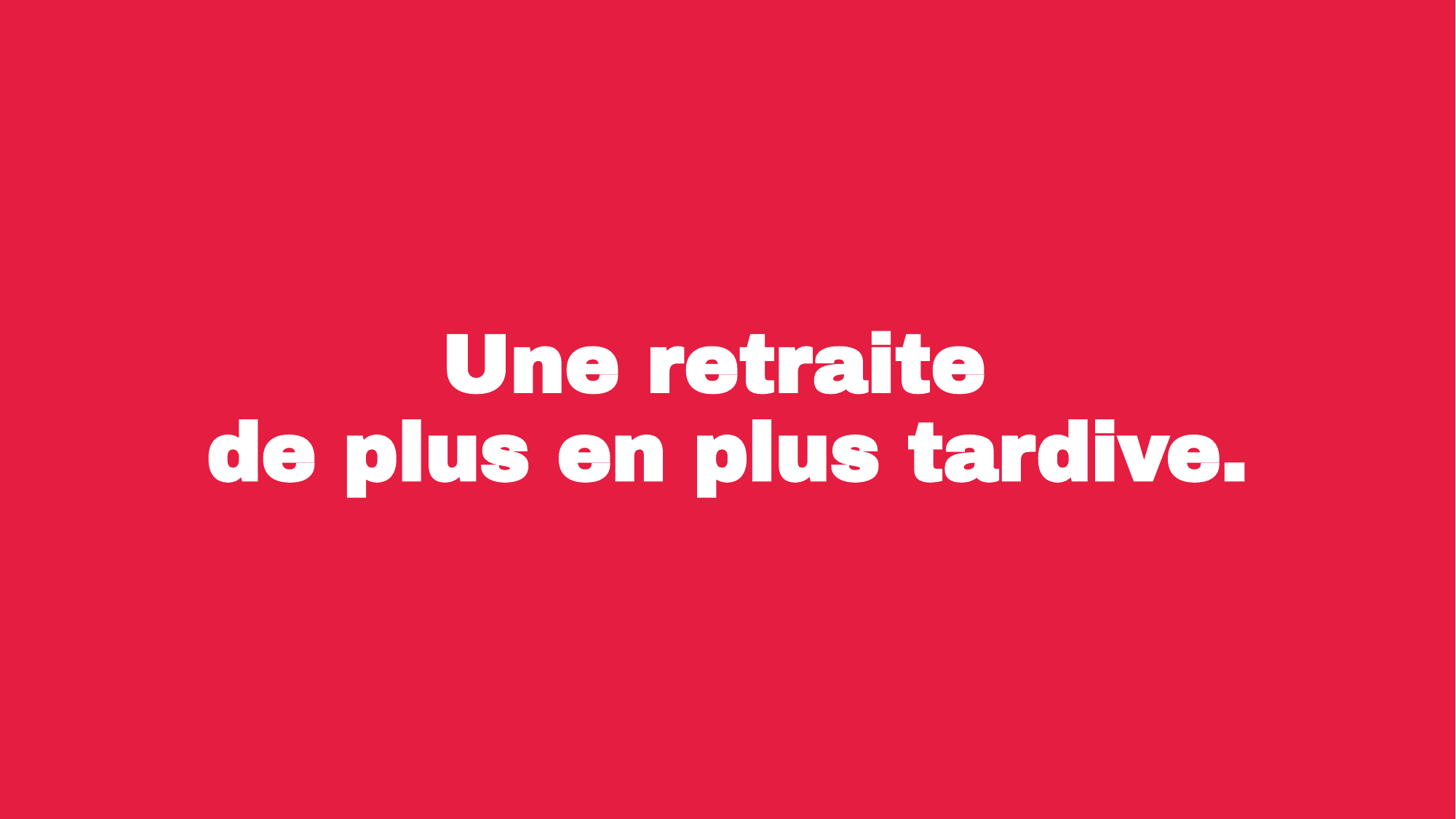

# Une retraite de plus en plus tardive.